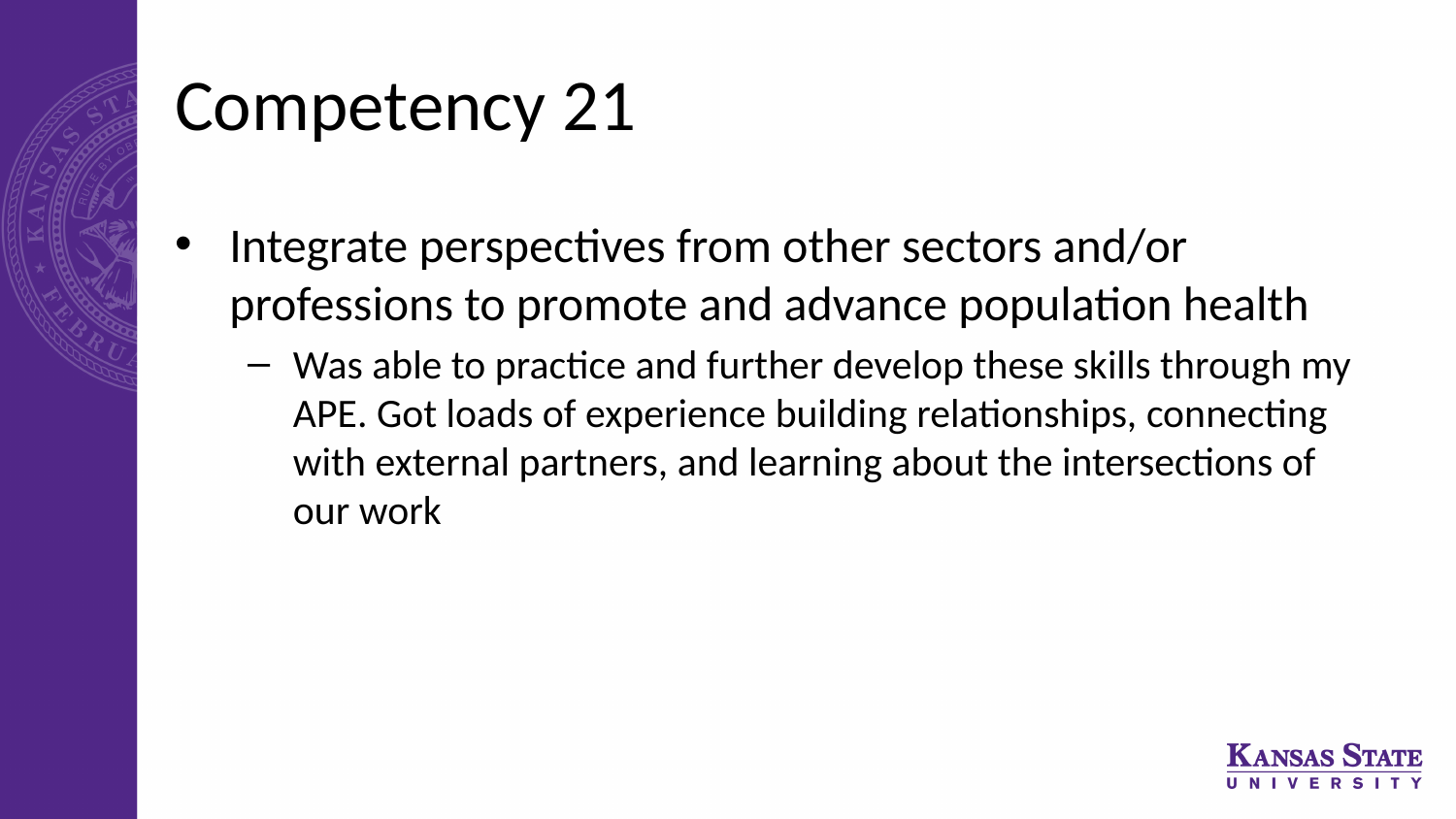

# Competency 21
Integrate perspectives from other sectors and/or professions to promote and advance population health
Was able to practice and further develop these skills through my APE. Got loads of experience building relationships, connecting with external partners, and learning about the intersections of our work